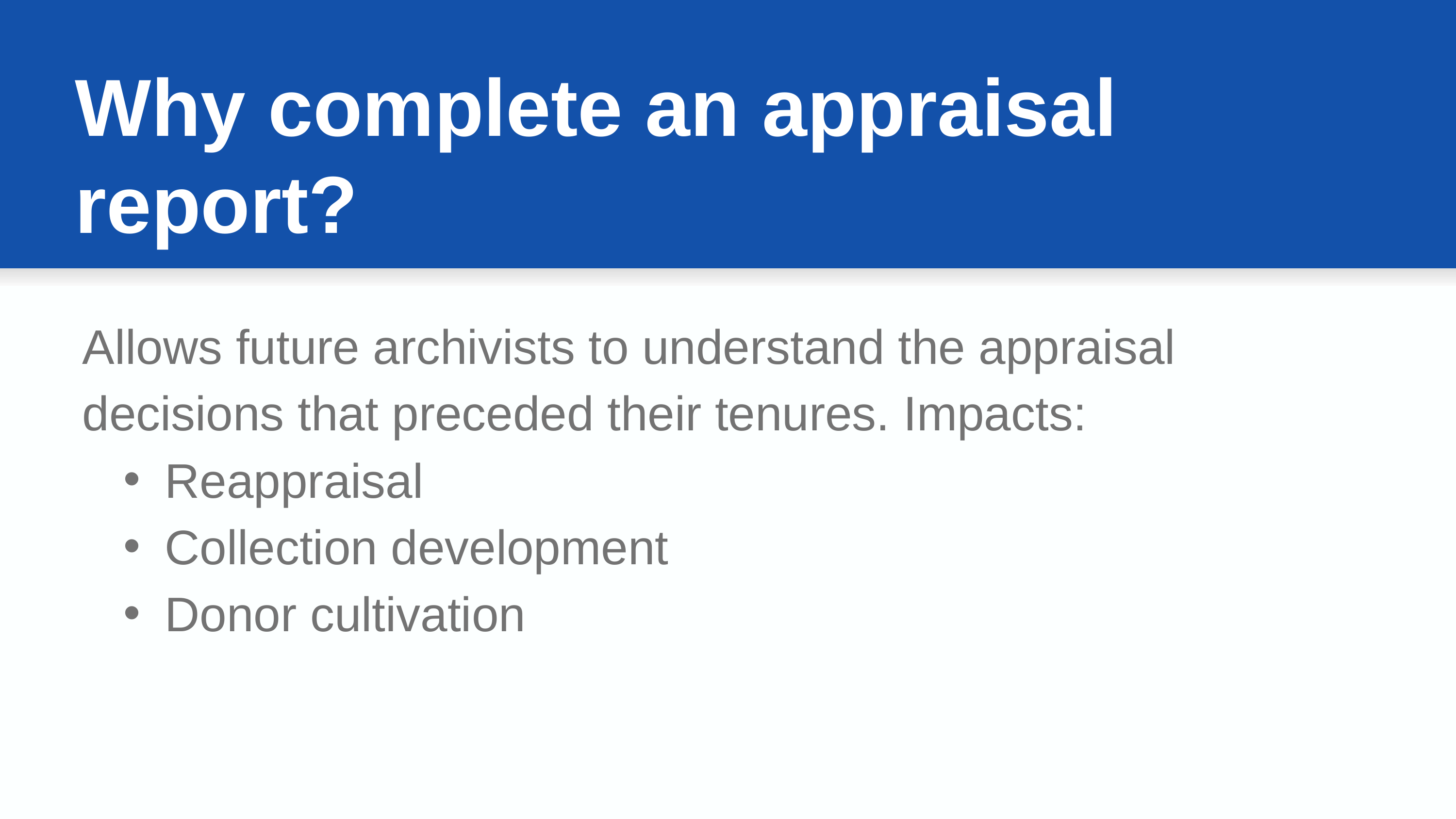

Why complete an appraisal report?

Allows future archivists to understand the appraisal decisions that preceded their tenures. Impacts:
Reappraisal
Collection development
Donor cultivation